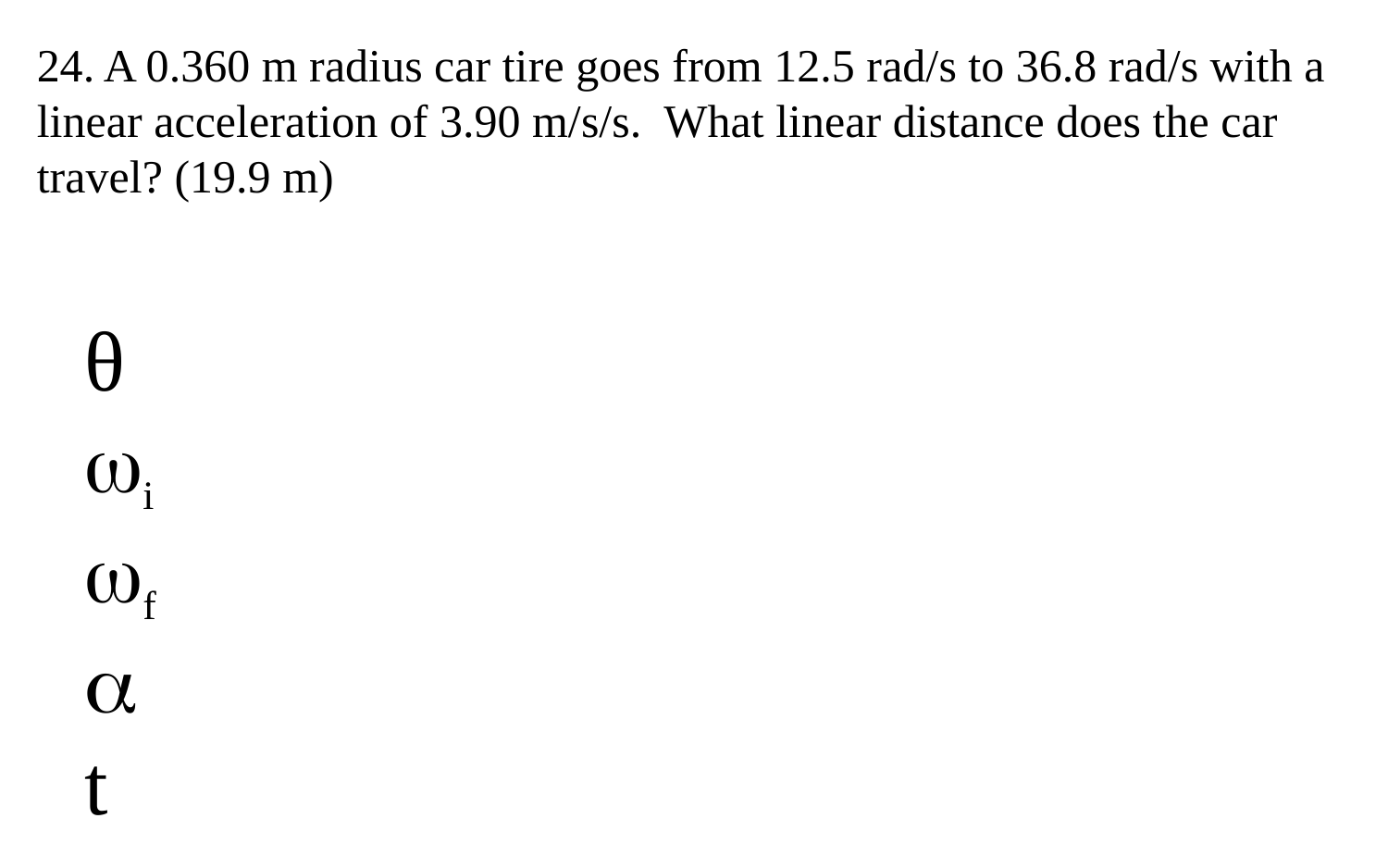

24. A 0.360 m radius car tire goes from 12.5 rad/s to 36.8 rad/s with a linear acceleration of 3.90 m/s/s.  What linear distance does the car travel? (19.9 m)
θ
ωi
ωf
α
t